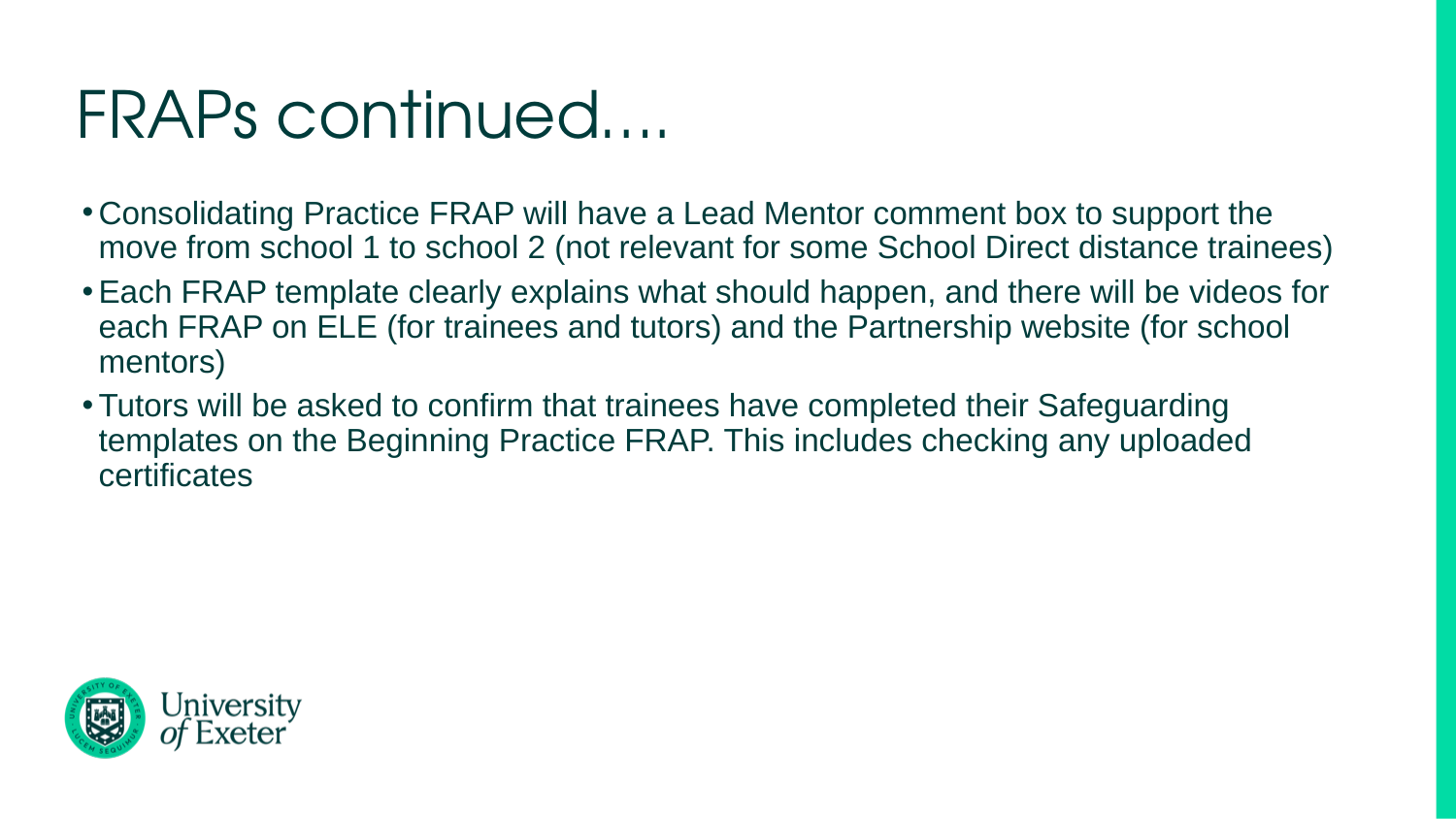

# FRAPs continued….
Consolidating Practice FRAP will have a Lead Mentor comment box to support the move from school 1 to school 2 (not relevant for some School Direct distance trainees)
Each FRAP template clearly explains what should happen, and there will be videos for each FRAP on ELE (for trainees and tutors) and the Partnership website (for school mentors)
Tutors will be asked to confirm that trainees have completed their Safeguarding templates on the Beginning Practice FRAP. This includes checking any uploaded certificates